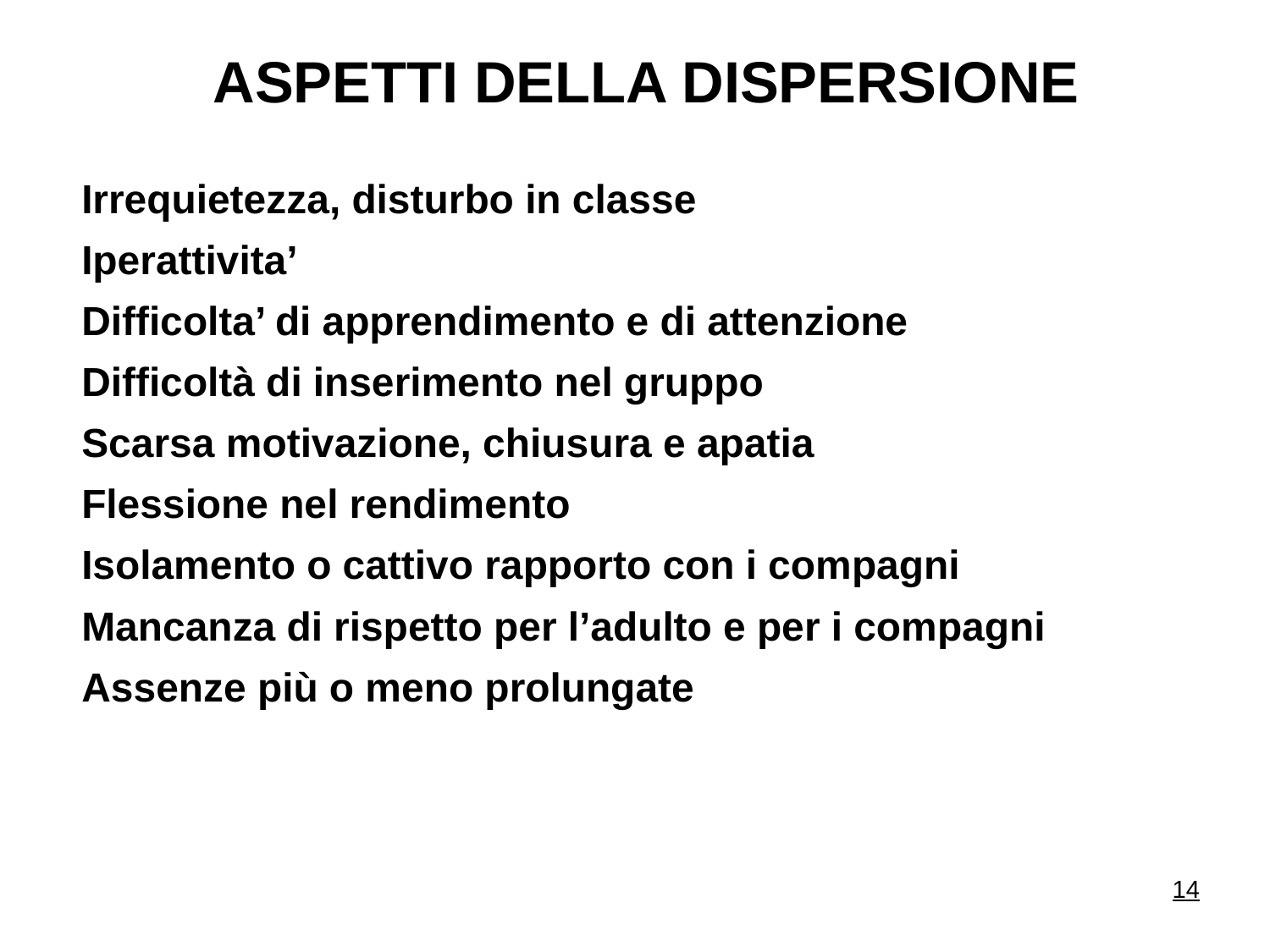

ASPETTI DELLA DISPERSIONE
Irrequietezza, disturbo in classe
Iperattivita’
Difficolta’ di apprendimento e di attenzione
Difficoltà di inserimento nel gruppo
Scarsa motivazione, chiusura e apatia
Flessione nel rendimento
Isolamento o cattivo rapporto con i compagni
Mancanza di rispetto per l’adulto e per i compagni
Assenze più o meno prolungate
14